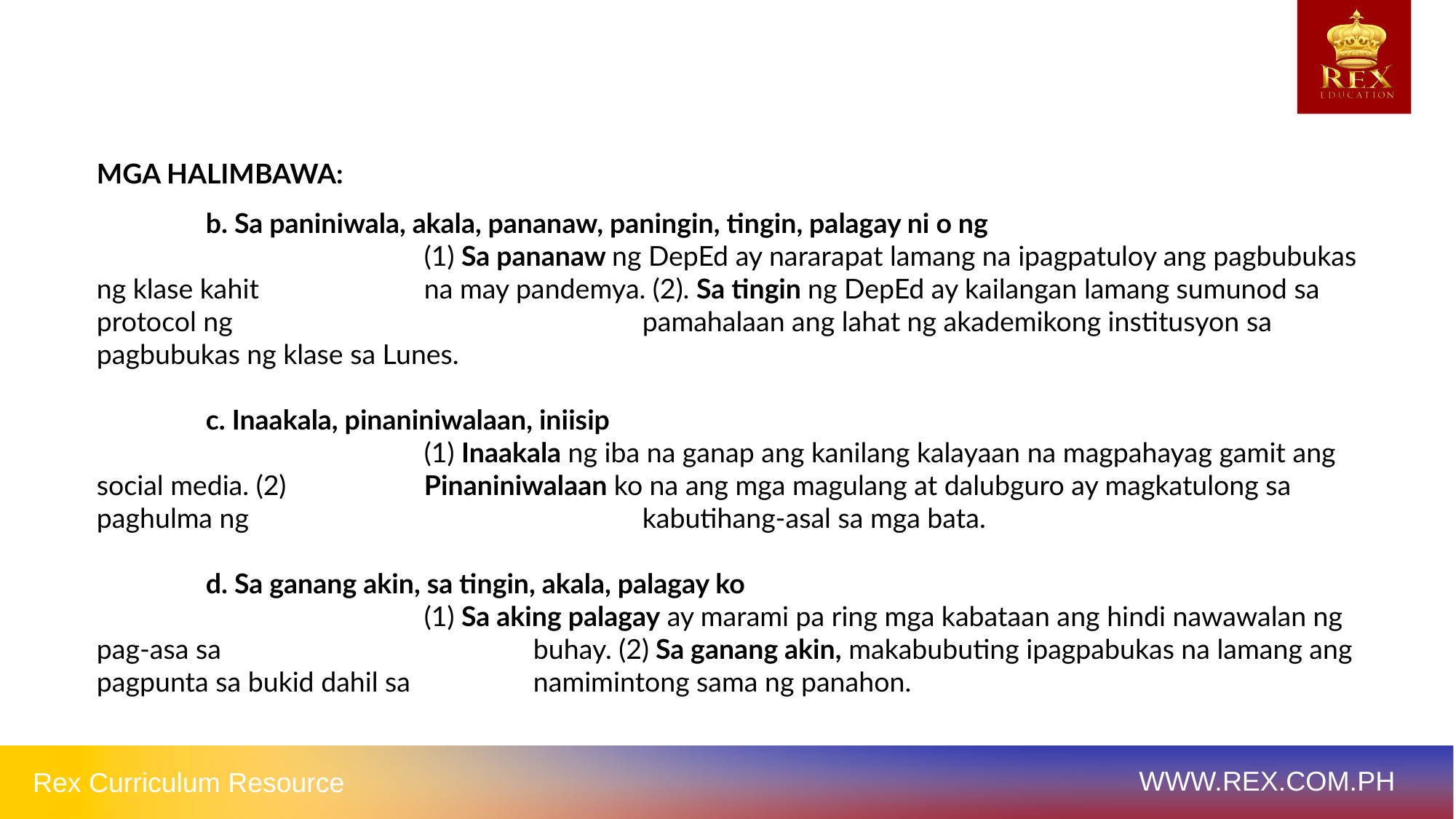

MGA HALIMBAWA:
	b. Sa paniniwala, akala, pananaw, paningin, tingin, palagay ni o ng
			(1) Sa pananaw ng DepEd ay nararapat lamang na ipagpatuloy ang pagbubukas ng klase kahit 		na may pandemya. (2). Sa tingin ng DepEd ay kailangan lamang sumunod sa protocol ng 				pamahalaan ang lahat ng akademikong institusyon sa pagbubukas ng klase sa Lunes.

	c. Inaakala, pinaniniwalaan, iniisip
			(1) Inaakala ng iba na ganap ang kanilang kalayaan na magpahayag gamit ang social media. (2) 		Pinaniniwalaan ko na ang mga magulang at dalubguro ay magkatulong sa paghulma ng 				kabutihang-asal sa mga bata.

	d. Sa ganang akin, sa tingin, akala, palagay ko
			(1) Sa aking palagay ay marami pa ring mga kabataan ang hindi nawawalan ng pag-asa sa 			buhay. (2) Sa ganang akin, makabubuting ipagpabukas na lamang ang pagpunta sa bukid dahil sa 		namimintong sama ng panahon.